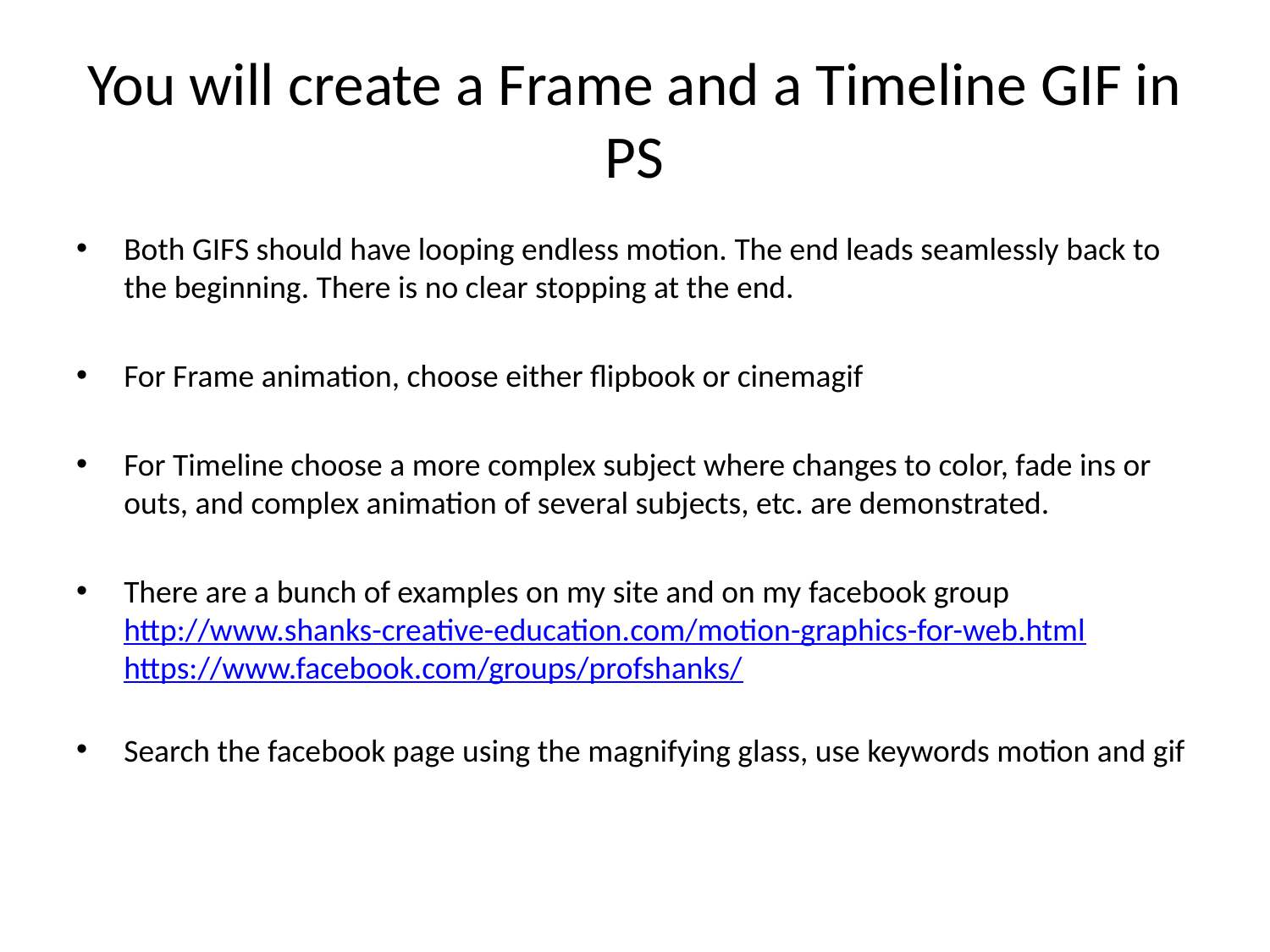

# You will create a Frame and a Timeline GIF in PS
Both GIFS should have looping endless motion. The end leads seamlessly back to the beginning. There is no clear stopping at the end.

For Frame animation, choose either flipbook or cinemagif

For Timeline choose a more complex subject where changes to color, fade ins or outs, and complex animation of several subjects, etc. are demonstrated.

There are a bunch of examples on my site and on my facebook group
http://www.shanks-creative-education.com/motion-graphics-for-web.html
https://www.facebook.com/groups/profshanks/
Search the facebook page using the magnifying glass, use keywords motion and gif